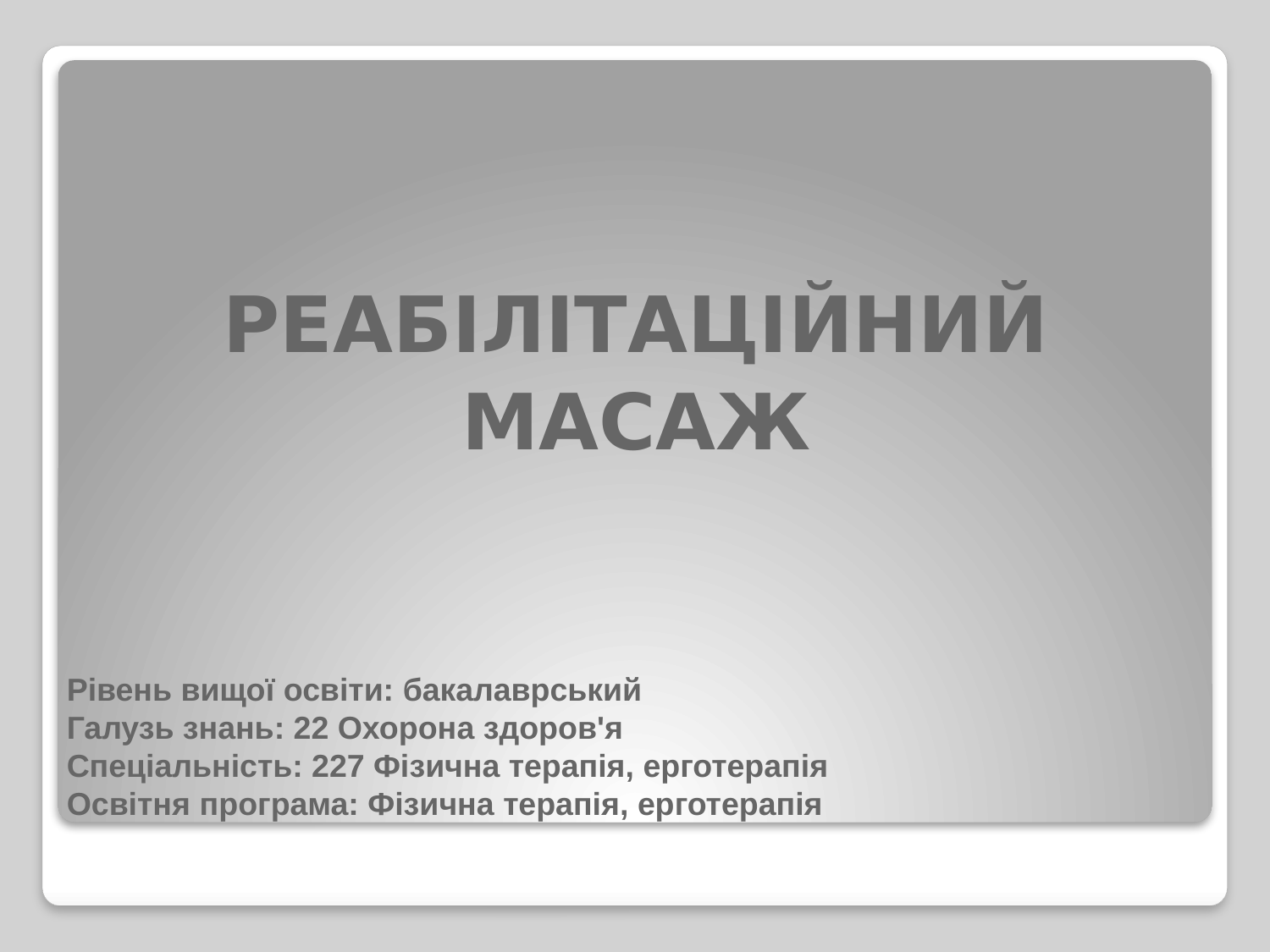

РЕАБІЛІТАЦІЙНИЙ
МАСАЖ
Рівень вищої освіти: бакалаврський
Галузь знань: 22 Охорона здоров'я
Спеціальність: 227 Фізична терапія, ерготерапія
Освітня програма: Фізична терапія, ерготерапія